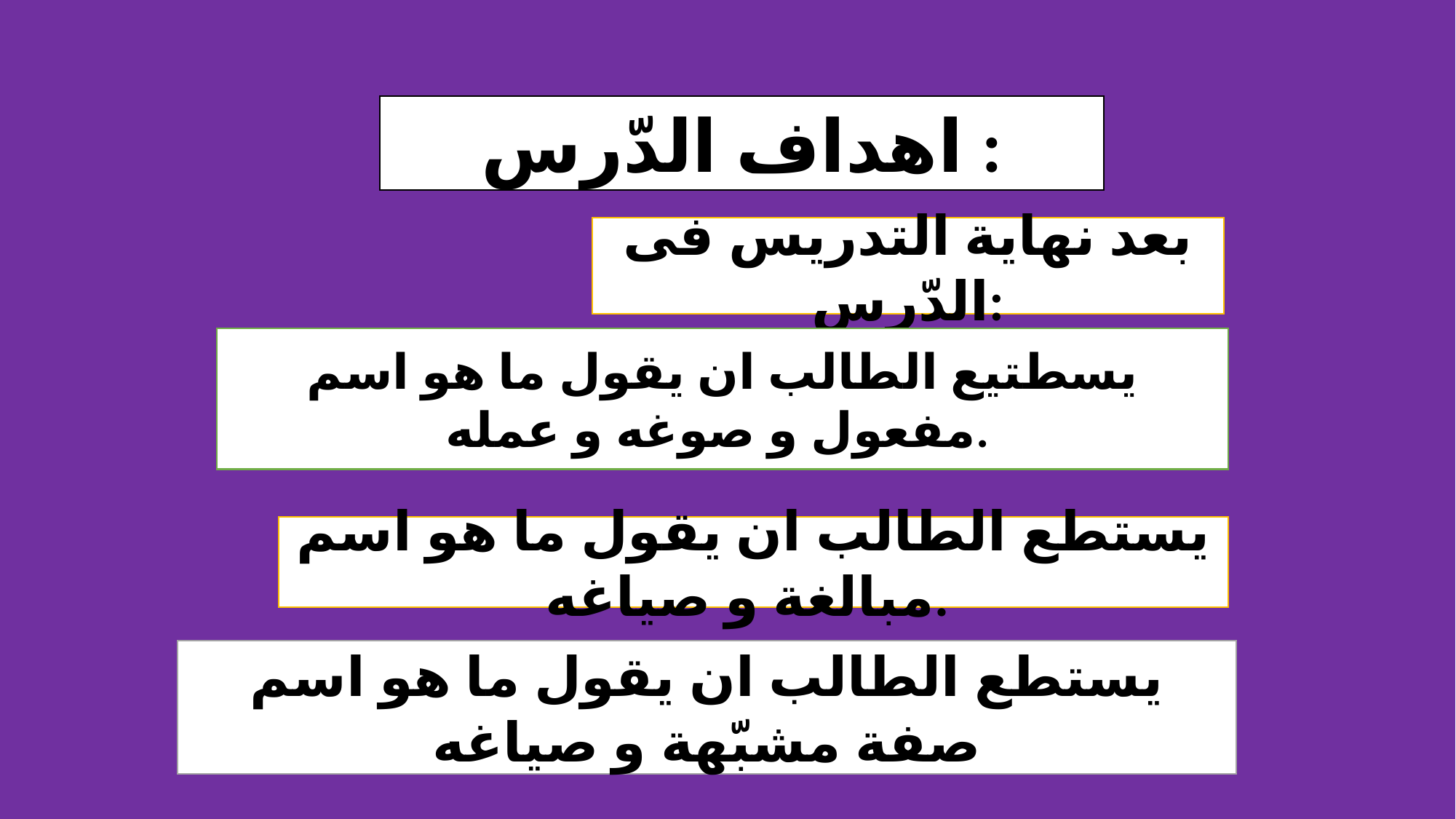

اهداف الدّرس :
بعد نهاية التدريس فى الدّرس:
يسطتيع الطالب ان يقول ما هو اسم مفعول و صوغه و عمله.
يستطع الطالب ان يقول ما هو اسم مبالغة و صياغه.
يستطع الطالب ان يقول ما هو اسم صفة مشبّهة و صياغه